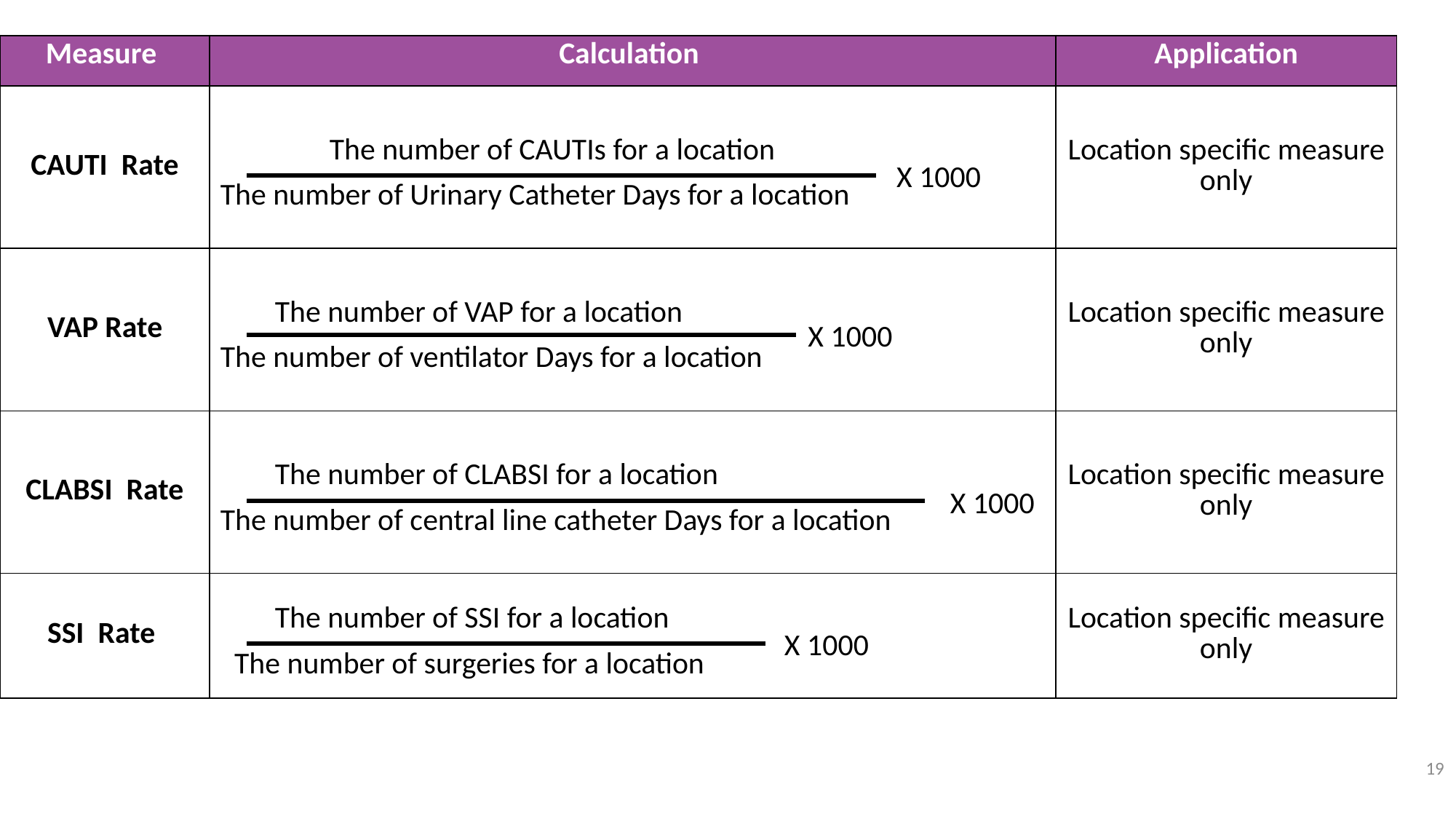

| Measure | Calculation | Application |
| --- | --- | --- |
| CAUTI Rate | The number of CAUTIs for a location The number of Urinary Catheter Days for a location | Location specific measure only |
| VAP Rate | The number of VAP for a location The number of ventilator Days for a location | Location specific measure only |
| CLABSI Rate | The number of CLABSI for a location The number of central line catheter Days for a location | Location specific measure only |
| SSI Rate | The number of SSI for a location The number of surgeries for a location | Location specific measure only |
X 1000
X 1000
X 1000
X 1000
19